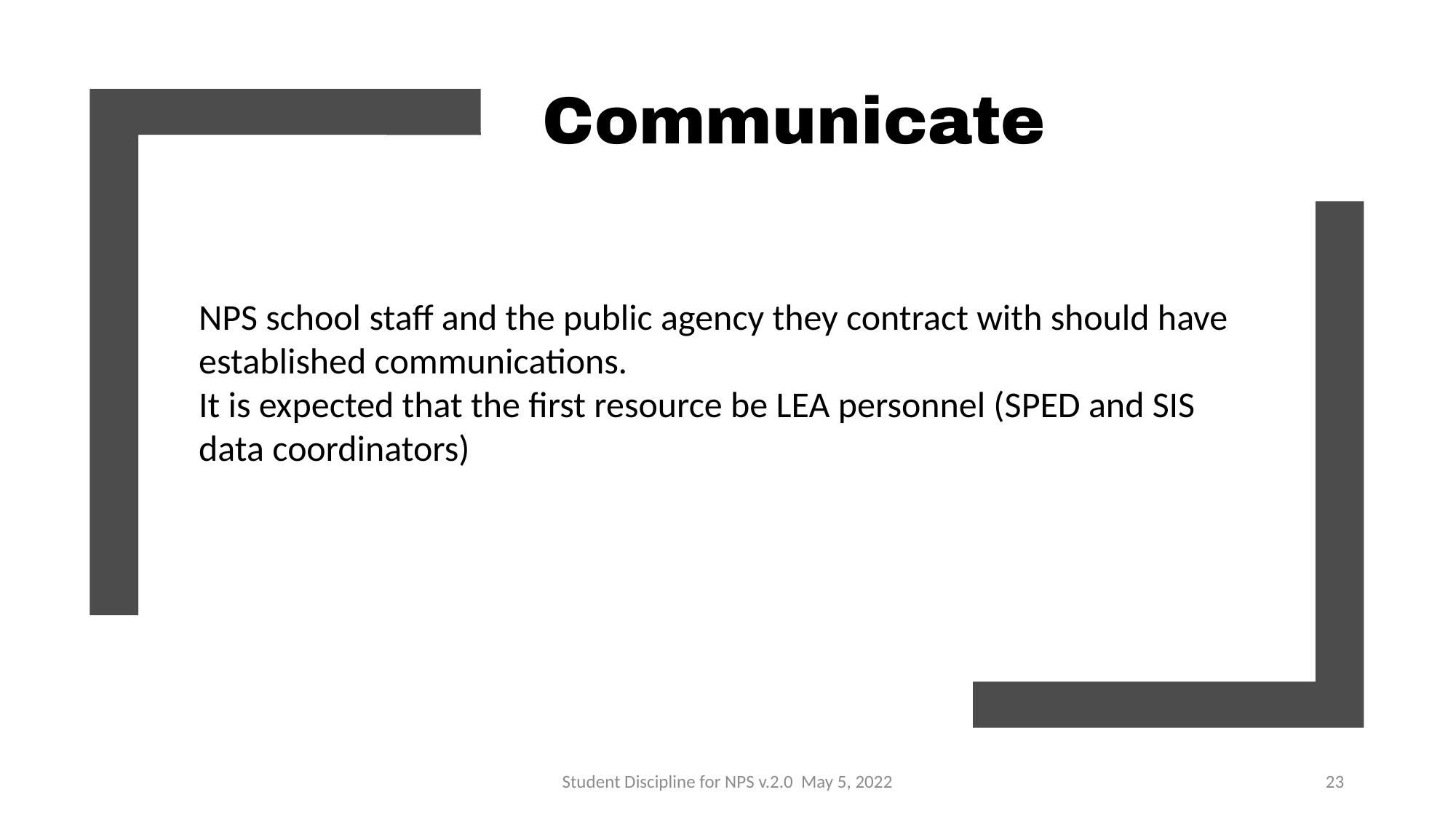

# Communicate

NPS school staff and the public agency they contract with should have established communications.
It is expected that the first resource be LEA personnel (SPED and SIS data coordinators)
Student Discipline for NPS v.2.0  May 5, 2022
23